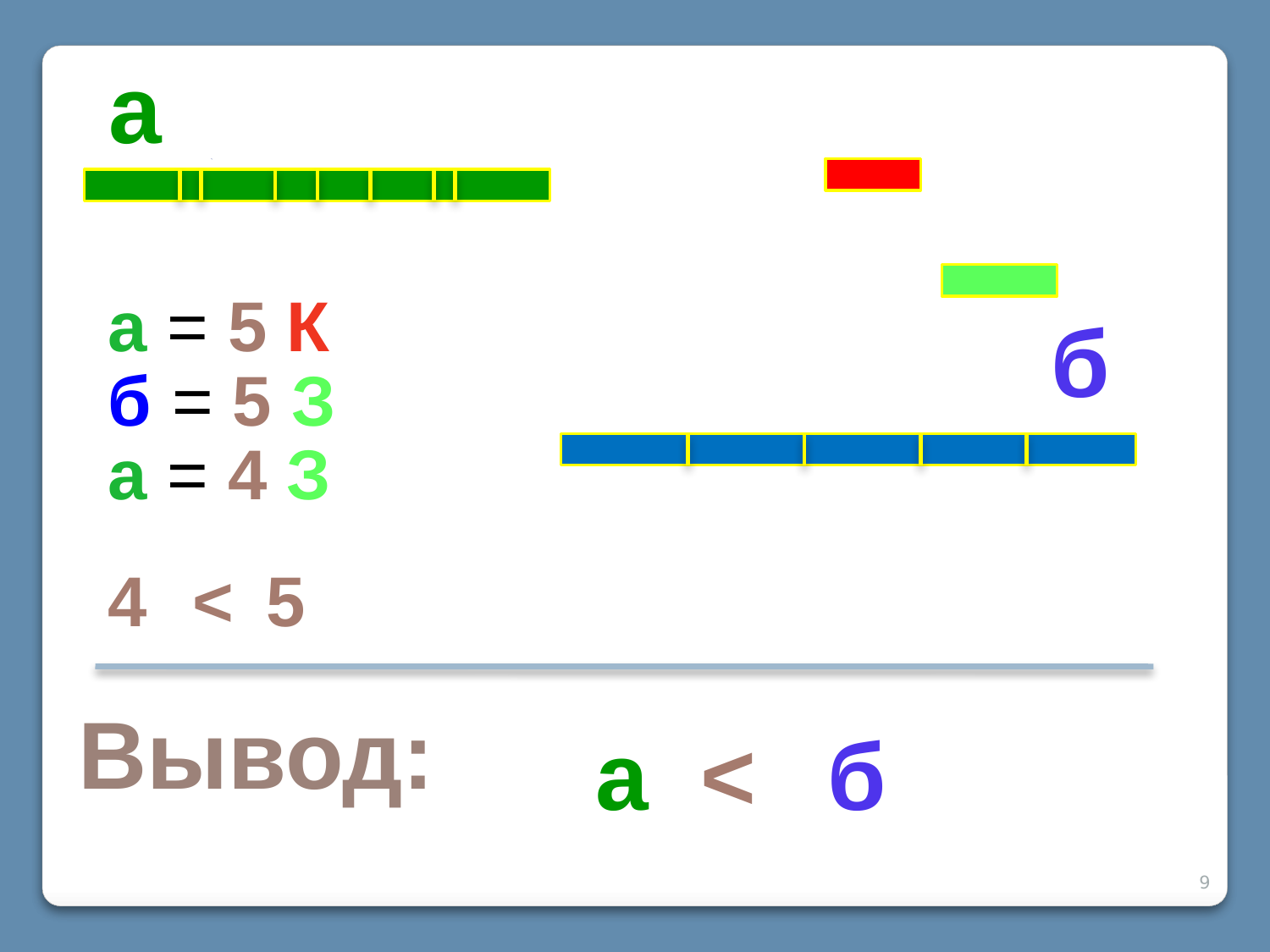

а

а = 5 К
б
б = 5 З
а = 4 З

4
<
5
Вывод:
а
<
б
9